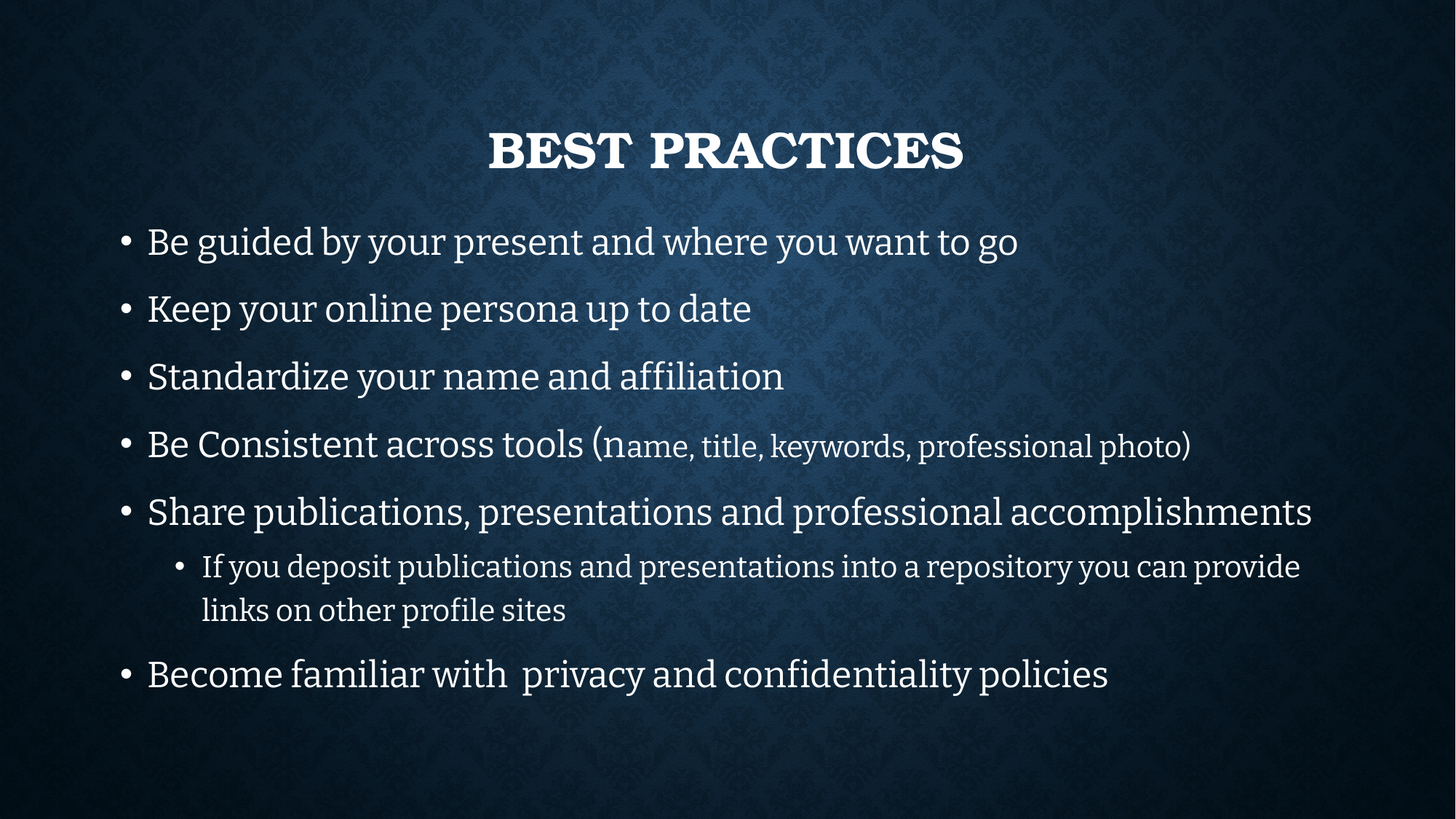

# Best Practices
Be guided by your present and where you want to go
Keep your online persona up to date
Standardize your name and affiliation
Be Consistent across tools (name, title, keywords, professional photo)
Share publications, presentations and professional accomplishments
If you deposit publications and presentations into a repository you can provide links on other profile sites
Become familiar with  privacy and confidentiality policies